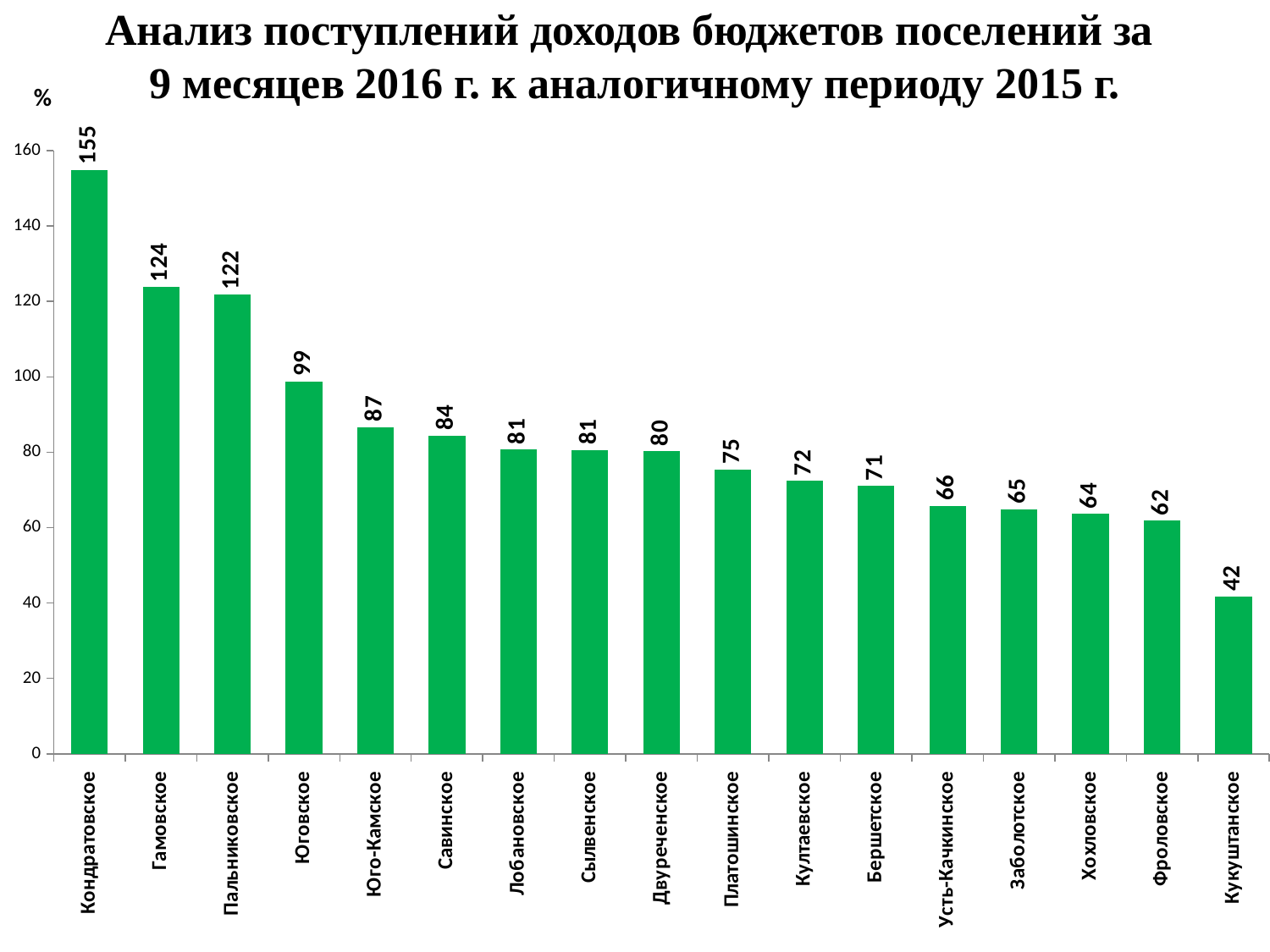

# Анализ поступлений доходов бюджетов поселений за 9 месяцев 2016 г. к аналогичному периоду 2015 г.

### Chart

| Category | на 01.10.2015 |
|---|---|
| Кондратовское  | 154.90575736117935 |
| Гамовское  | 123.77911887880968 |
| Пальниковское  | 121.72369086478783 |
| Юговское  | 98.72143313156718 |
| Юго-Камское  | 86.69336037111181 |
| Савинское  | 84.40955416343503 |
| Лобановское  | 80.68350258622168 |
| Сылвенское  | 80.59466136175313 |
| Двуреченское  | 80.30194143644296 |
| Платошинское  | 75.43087059849402 |
| Култаевское  | 72.44535864879408 |
| Бершетское  | 71.00572134296326 |
| Усть-Качкинское  | 65.72918346933224 |
| Заболотское  | 64.83937455274688 |
| Хохловское  | 63.67918334600221 |
| Фроловское  | 61.86594517848864 |
| Кукуштанское  | 41.74963673662057 |